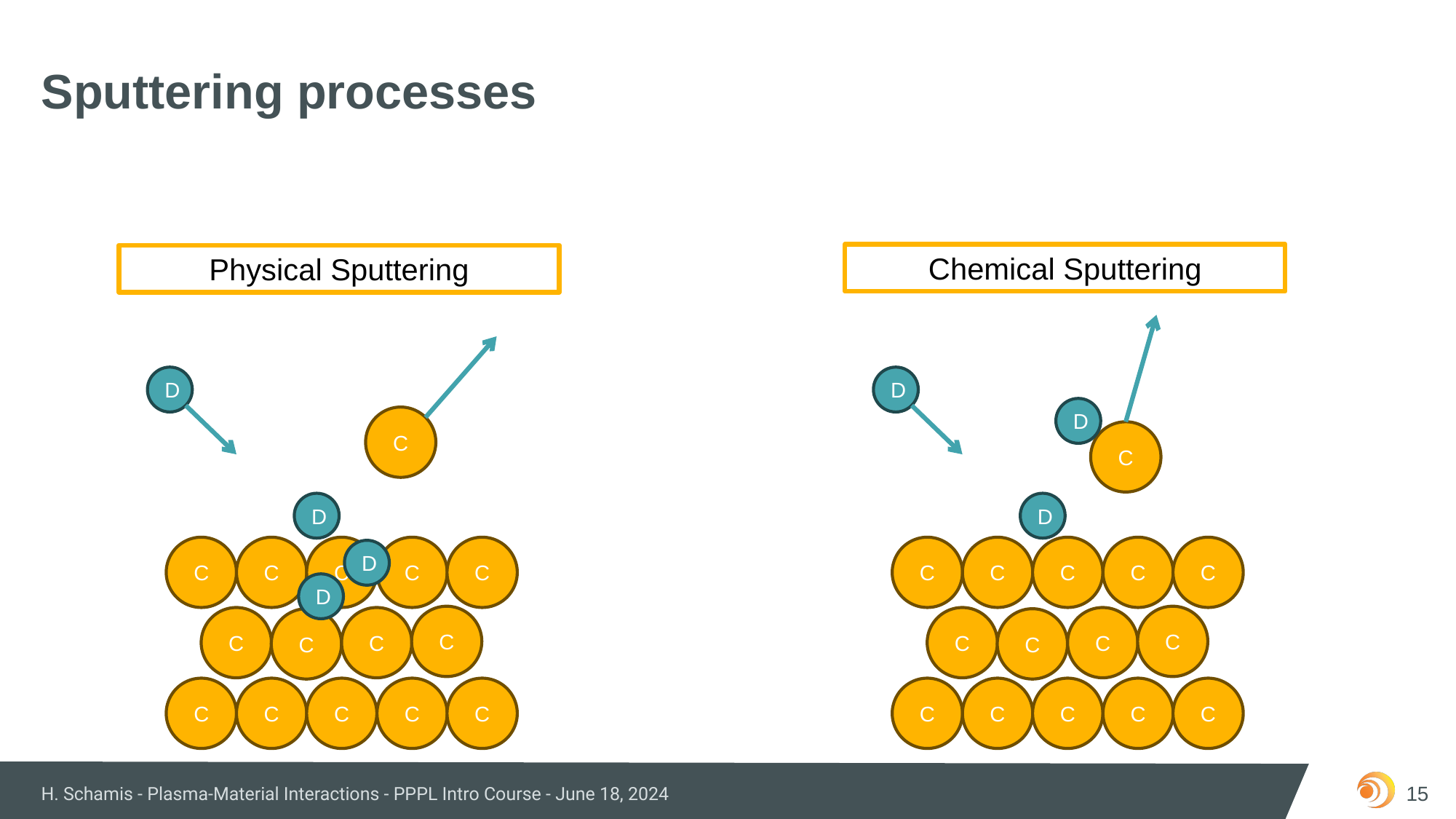

# Sputtering processes
Chemical Sputtering
Physical Sputtering
C
D
D
D
C
D
D
C
C
C
C
C
C
C
C
C
C
D
D
C
C
C
C
C
C
C
C
C
C
C
C
C
C
C
C
C
C
H. Schamis - Plasma-Material Interactions - PPPL Intro Course - June 18, 2024
15